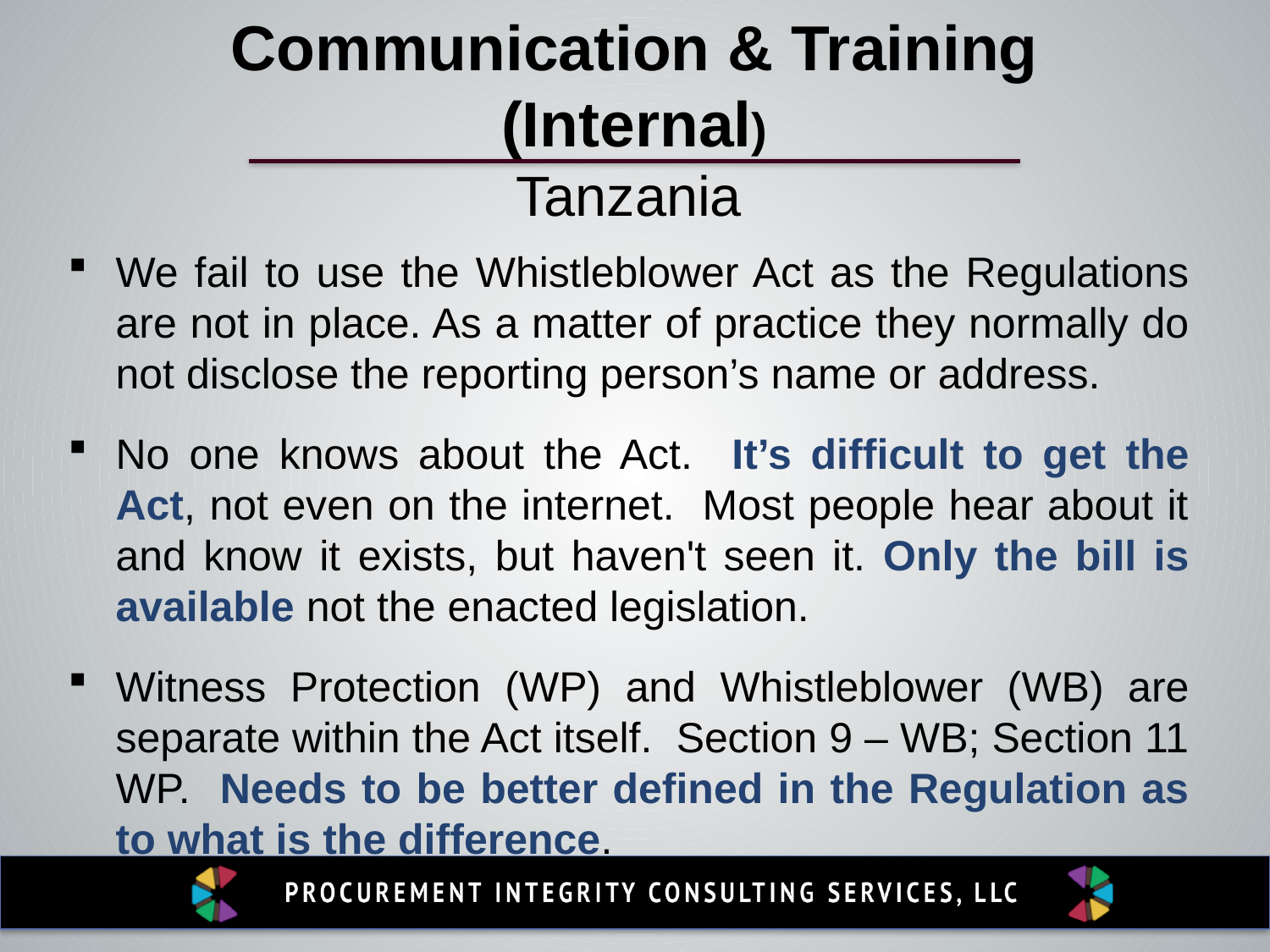

Communication & Training (Internal)
Tanzania

We fail to use the Whistleblower Act as the Regulations are not in place. As a matter of practice they normally do not disclose the reporting person’s name or address.

No one knows about the Act.  It’s difficult to get the Act, not even on the internet.  Most people hear about it and know it exists, but haven't seen it. Only the bill is available not the enacted legislation.

Witness Protection (WP) and Whistleblower (WB) are separate within the Act itself.  Section 9 – WB; Section 11 WP.  Needs to be better defined in the Regulation as to what is the difference.